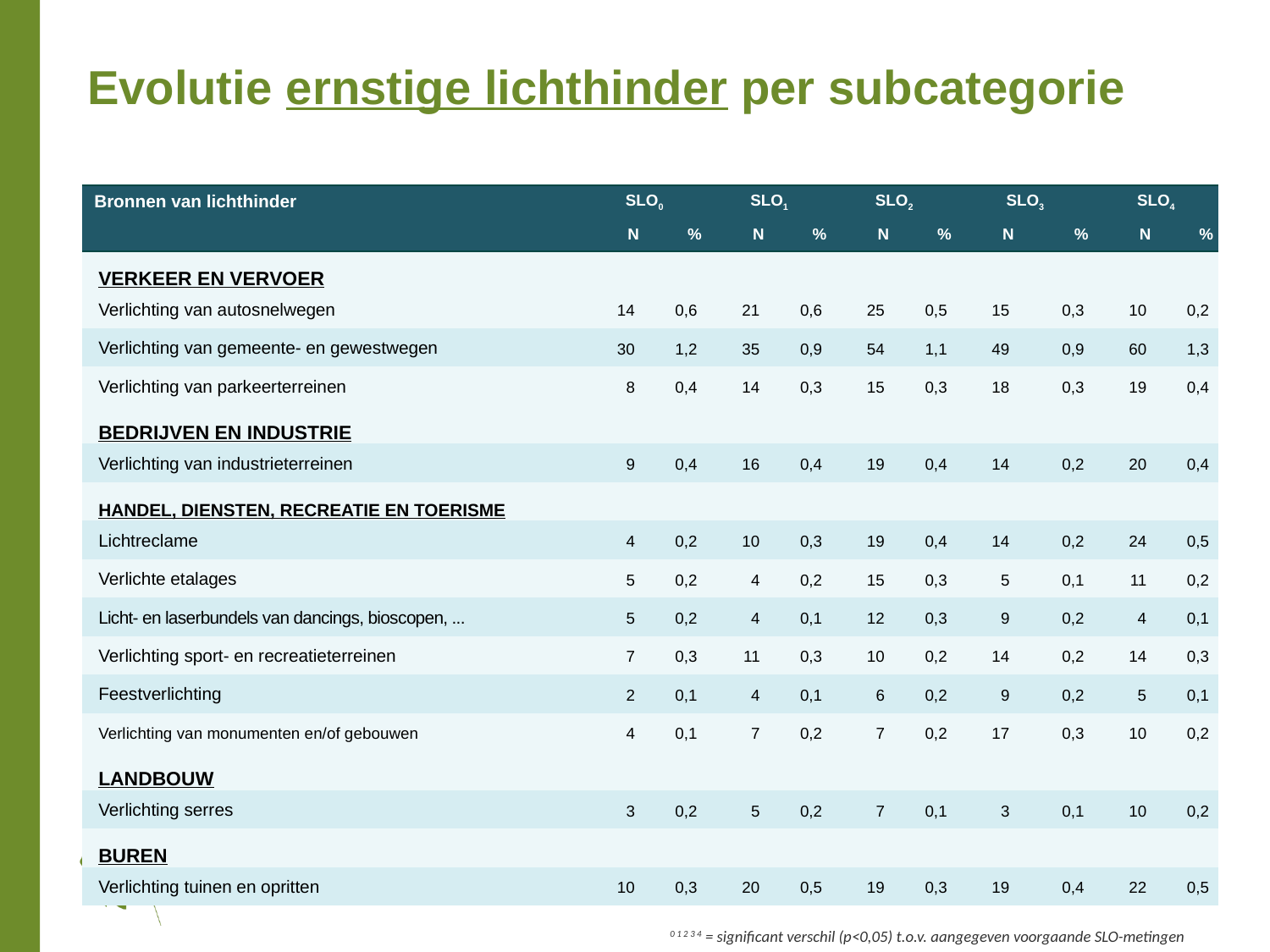

Evolutie ernstige lichthinder per subcategorie
| Bronnen van lichthinder | SLO0 |  | SLO1 |  | SLO2 |  | SLO3 |  | SLO4 |  |
| --- | --- | --- | --- | --- | --- | --- | --- | --- | --- | --- |
|  | N | % | N | % | N | % | N | % | N | % |
| Verkeer en Vervoer |  |  |  |  |  |  |  |  |  |  |
| Verlichting van autosnelwegen | 14 | 0,6 | 21 | 0,6 | 25 | 0,5 | 15 | 0,3 | 10 | 0,2 |
| Verlichting van gemeente- en gewestwegen | 30 | 1,2 | 35 | 0,9 | 54 | 1,1 | 49 | 0,9 | 60 | 1,3 |
| Verlichting van parkeerterreinen | 8 | 0,4 | 14 | 0,3 | 15 | 0,3 | 18 | 0,3 | 19 | 0,4 |
| Bedrijven en Industrie |  |  |  |  |  |  |  |  |  |  |
| Verlichting van industrieterreinen | 9 | 0,4 | 16 | 0,4 | 19 | 0,4 | 14 | 0,2 | 20 | 0,4 |
| Handel, Diensten, Recreatie en Toerisme |  |  |  |  |  |  |  |  |  |  |
| Lichtreclame | 4 | 0,2 | 10 | 0,3 | 19 | 0,4 | 14 | 0,2 | 24 | 0,5 |
| Verlichte etalages | 5 | 0,2 | 4 | 0,2 | 15 | 0,3 | 5 | 0,1 | 11 | 0,2 |
| Licht- en laserbundels van dancings, bioscopen, ... | 5 | 0,2 | 4 | 0,1 | 12 | 0,3 | 9 | 0,2 | 4 | 0,1 |
| Verlichting sport- en recreatieterreinen | 7 | 0,3 | 11 | 0,3 | 10 | 0,2 | 14 | 0,2 | 14 | 0,3 |
| Feestverlichting | 2 | 0,1 | 4 | 0,1 | 6 | 0,2 | 9 | 0,2 | 5 | 0,1 |
| Verlichting van monumenten en/of gebouwen | 4 | 0,1 | 7 | 0,2 | 7 | 0,2 | 17 | 0,3 | 10 | 0,2 |
| Landbouw |  |  |  |  |  |  |  |  |  |  |
| Verlichting serres | 3 | 0,2 | 5 | 0,2 | 7 | 0,1 | 3 | 0,1 | 10 | 0,2 |
| Buren |  |  |  |  |  |  |  |  |  |  |
| Verlichting tuinen en opritten | 10 | 0,3 | 20 | 0,5 | 19 | 0,3 | 19 | 0,4 | 22 | 0,5 |

0 1 2 3 4 = significant verschil (p<0,05) t.o.v. aangegeven voorgaande SLO-metingen
0 1 2 3 4 = significant verschil (p<0,05) t.o.v. aangegeven voorgaande SLO-metingen